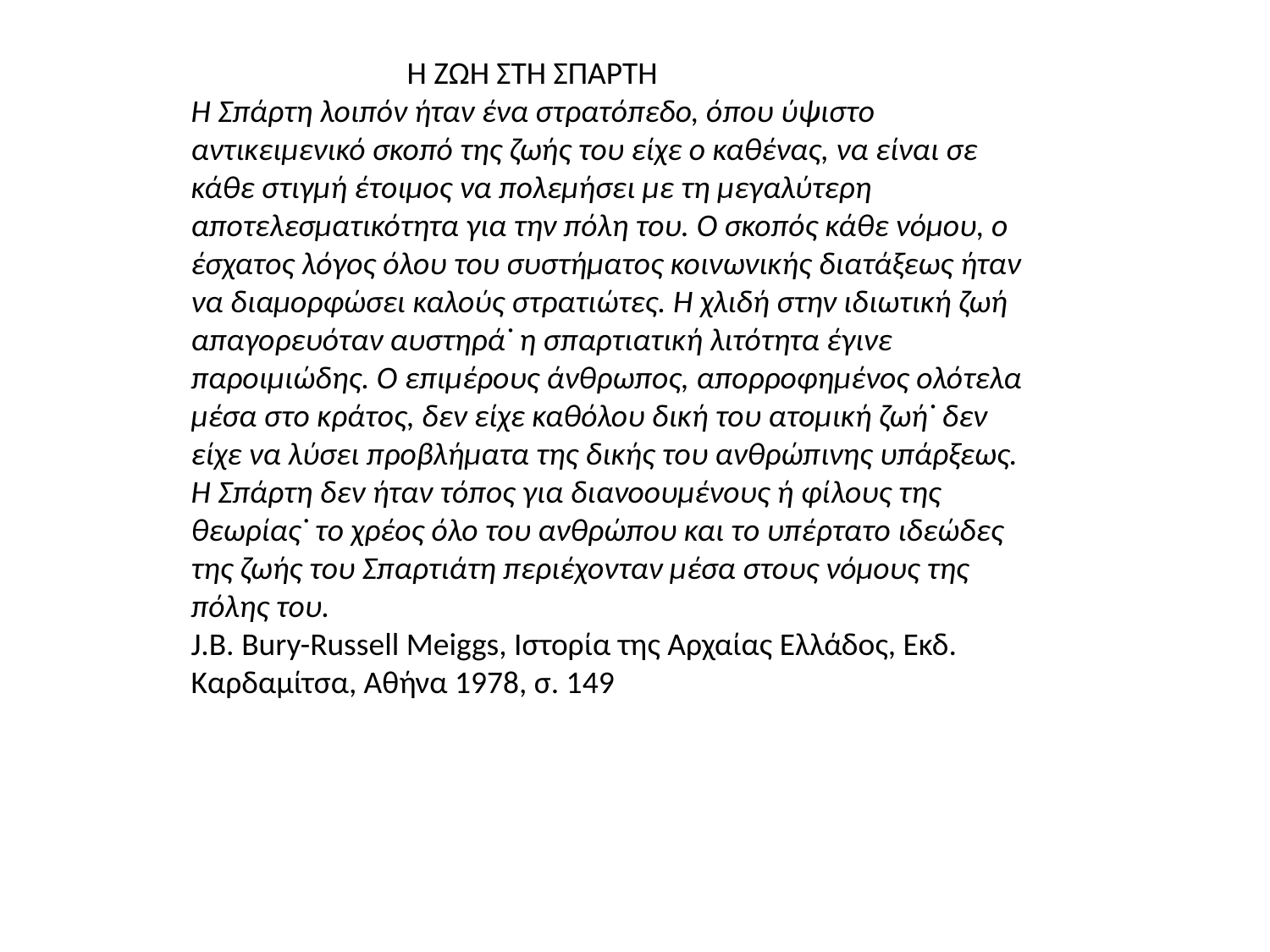

Η ΖΩΗ ΣΤΗ ΣΠΑΡΤΗ
Η Σπάρτη λοιπόν ήταν ένα στρατόπεδο, όπου ύψιστο αντικειμενικό σκοπό της ζωής του είχε ο καθένας, να είναι σε κάθε στιγμή έτοιμος να πολεμήσει με τη μεγαλύτερη αποτελεσματικότητα για την πόλη του. Ο σκοπός κάθε νόμου, ο έσχατος λόγος όλου του συστήματος κοινωνικής διατάξεως ήταν να διαμορφώσει καλούς στρατιώτες. Η χλιδή στην ιδιωτική ζωή απαγορευόταν αυστηρά˙ η σπαρτιατική λιτότητα έγινε παροιμιώδης. Ο επιμέρους άνθρωπος, απορροφημένος ολότελα μέσα στο κράτος, δεν είχε καθόλου δική του ατομική ζωή˙ δεν είχε να λύσει προβλήματα της δικής του ανθρώπινης υπάρξεως. Η Σπάρτη δεν ήταν τόπος για διανοουμένους ή φίλους της θεωρίας˙ το χρέος όλο του ανθρώπου και το υπέρτατο ιδεώδες της ζωής του Σπαρτιάτη περιέχονταν μέσα στους νόμους της πόλης του.
J.B. Bury-Russell Meiggs, Ιστορία της Αρχαίας Ελλάδος, Εκδ. Καρδαμίτσα, Αθήνα 1978, σ. 149